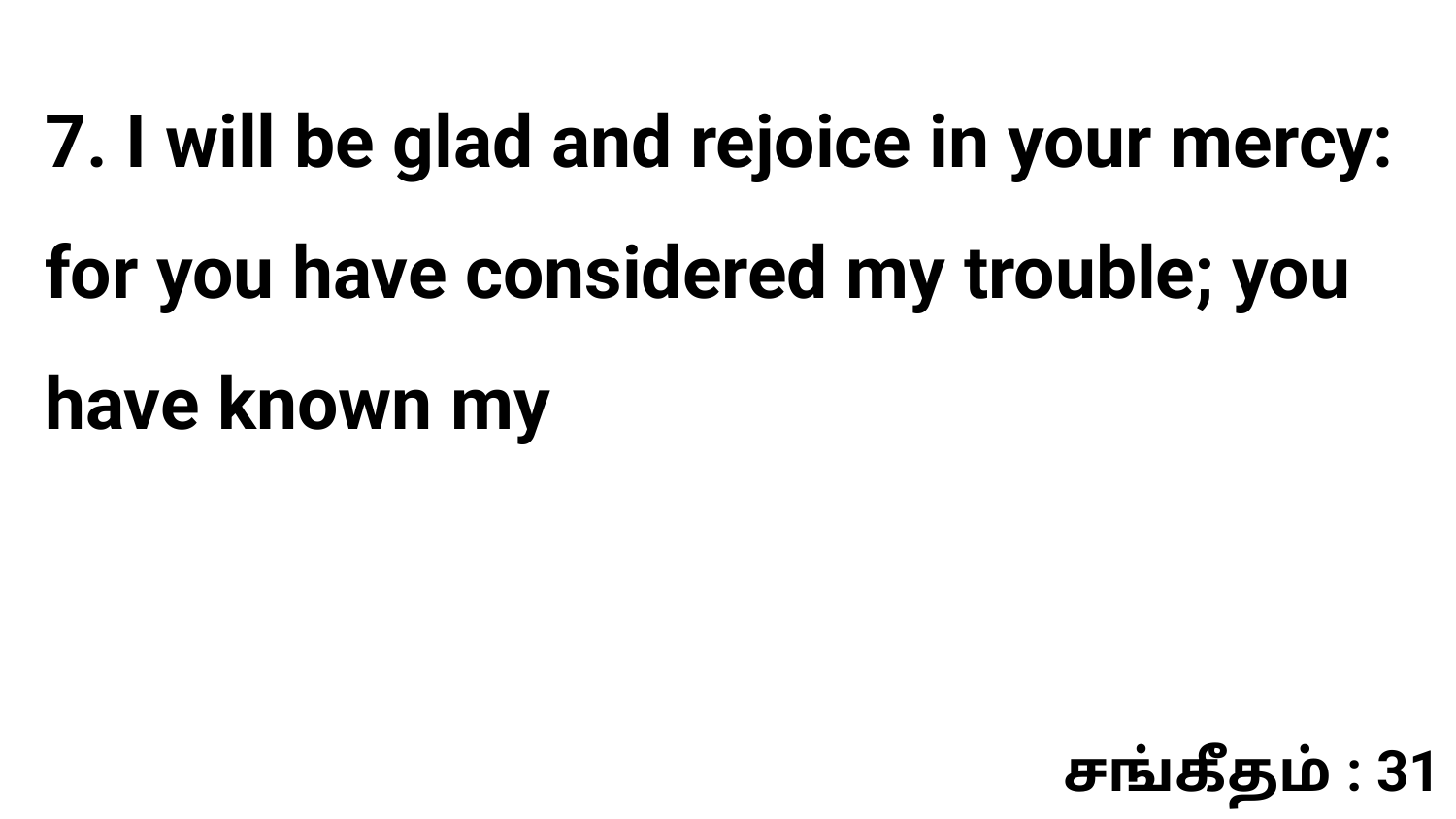

7. I will be glad and rejoice in your mercy: for you have considered my trouble; you have known my
சங்கீதம் : 31